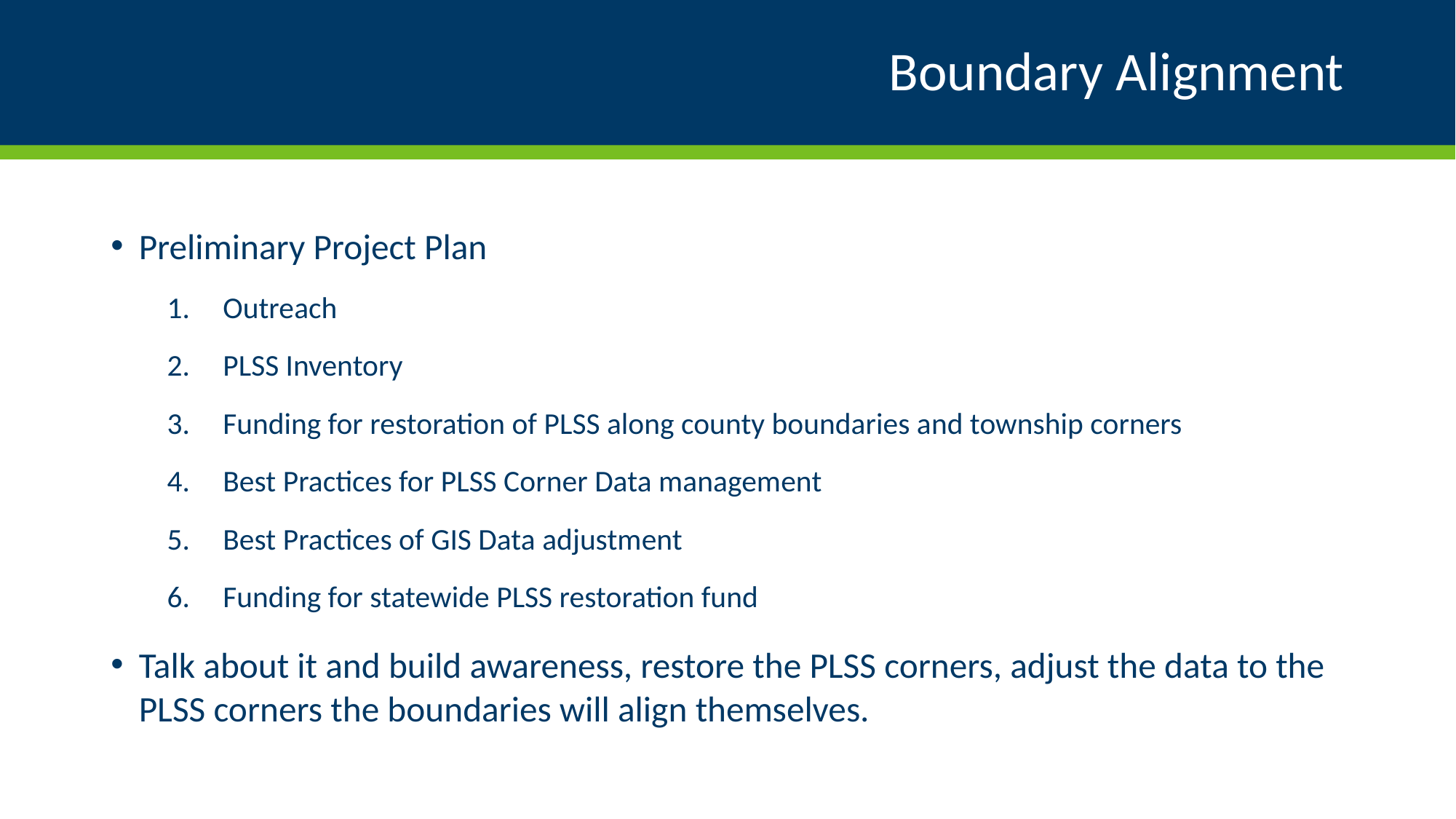

# Boundary Alignment
Preliminary Project Plan
Outreach
PLSS Inventory
Funding for restoration of PLSS along county boundaries and township corners
Best Practices for PLSS Corner Data management
Best Practices of GIS Data adjustment
Funding for statewide PLSS restoration fund
Talk about it and build awareness, restore the PLSS corners, adjust the data to the PLSS corners the boundaries will align themselves.